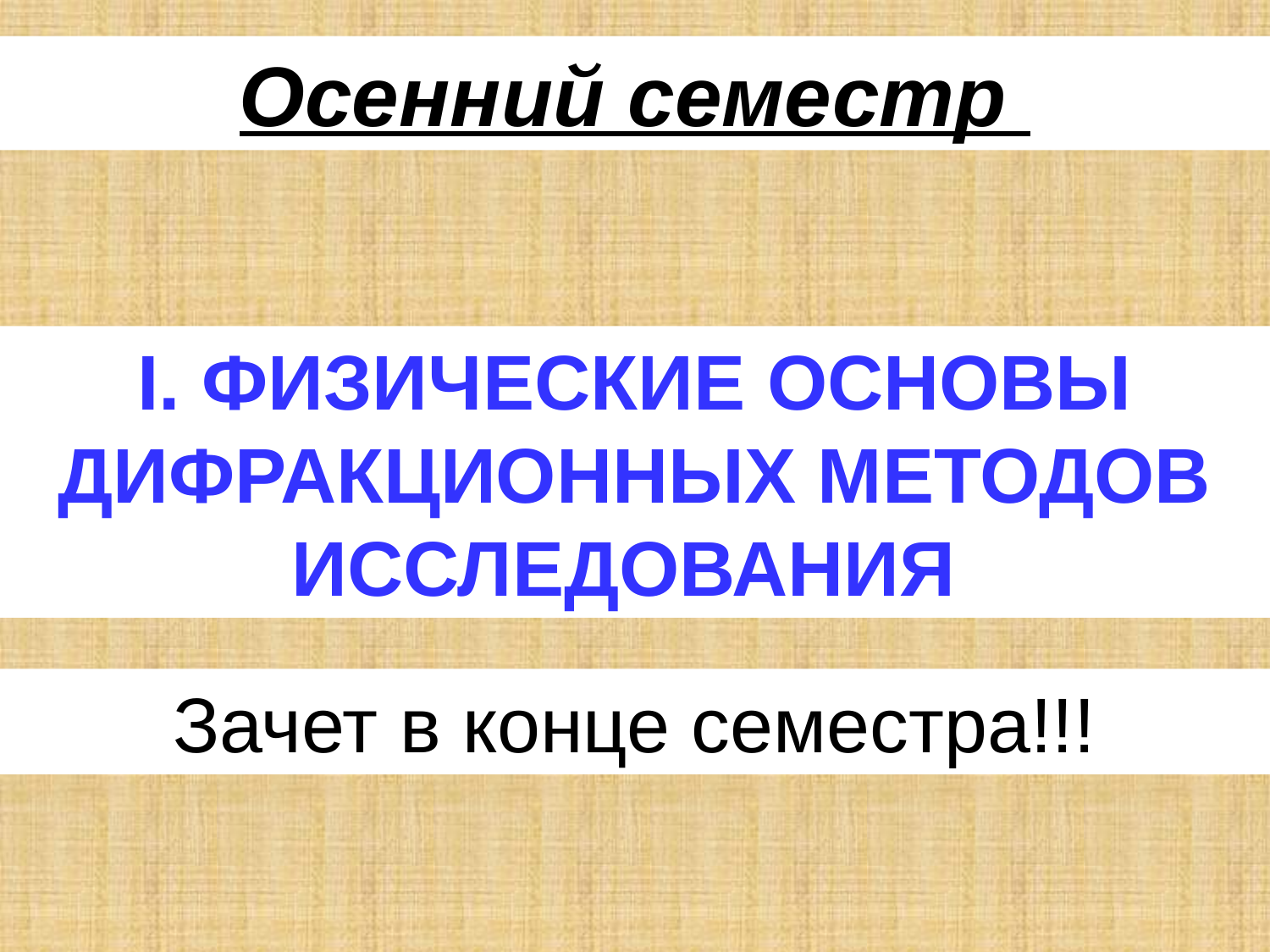

Осенний семестр
I. ФИЗИЧЕСКИЕ ОСНОВЫ ДИФРАКЦИОННЫХ МЕТОДОВ ИССЛЕДОВАНИЯ
Зачет в конце семестра!!!